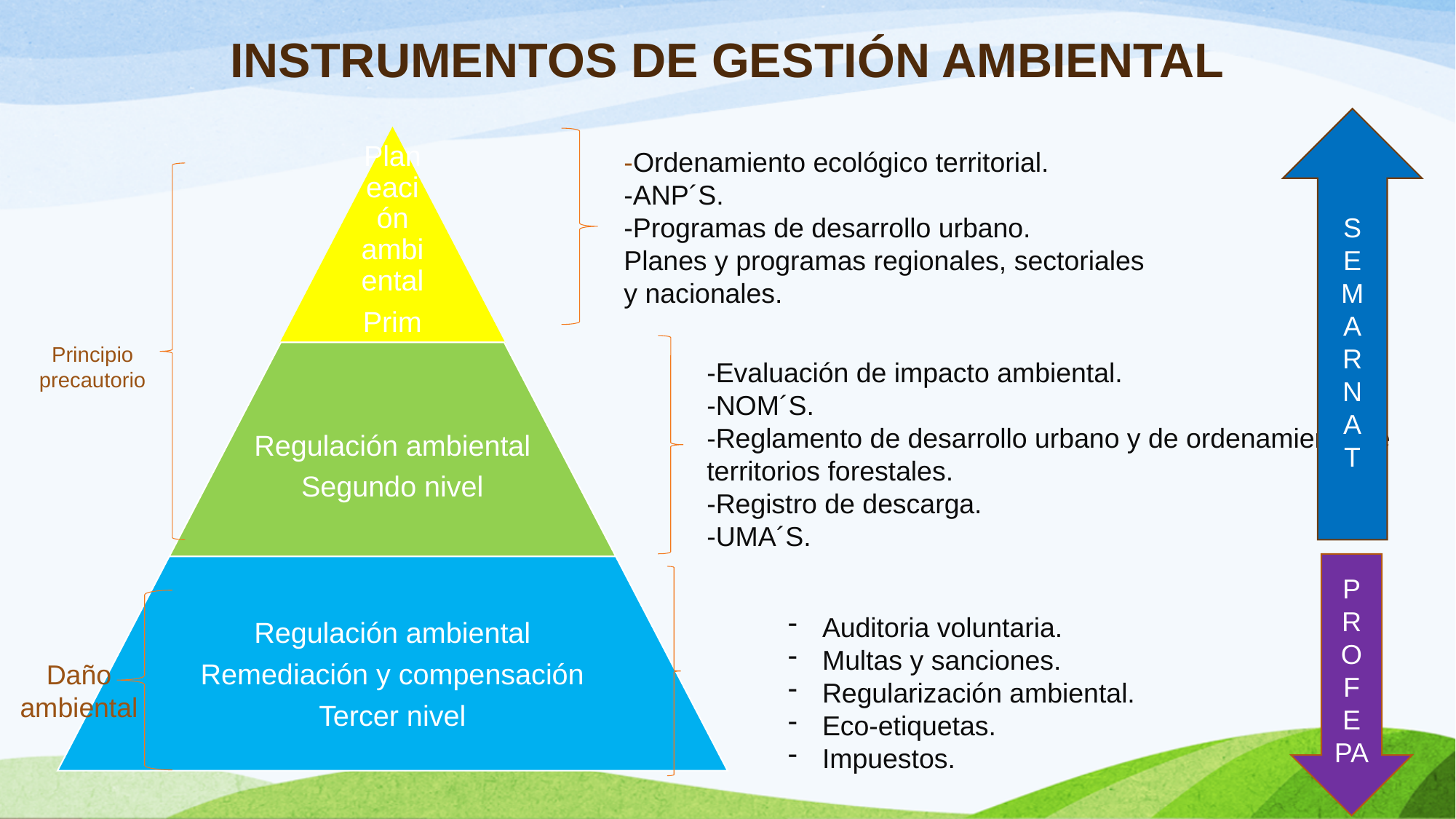

# INSTRUMENTOS DE GESTIÓN AMBIENTAL
S
E
M
A
R
N
A
T
Planeación ambiental
Primer nivel
Regulación ambiental
Segundo nivel
Regulación ambiental
Remediación y compensación
Tercer nivel

-Ordenamiento ecológico territorial.
-ANP´S.
-Programas de desarrollo urbano.
Planes y programas regionales, sectoriales
y nacionales.

Principio precautorio

-Evaluación de impacto ambiental.
-NOM´S.
-Reglamento de desarrollo urbano y de ordenamiento de territorios forestales.
-Registro de descarga.
-UMA´S.
P
R
O
F
E
PA

Auditoria voluntaria.
Multas y sanciones.
Regularización ambiental.
Eco-etiquetas.
Impuestos.
Daño ambiental